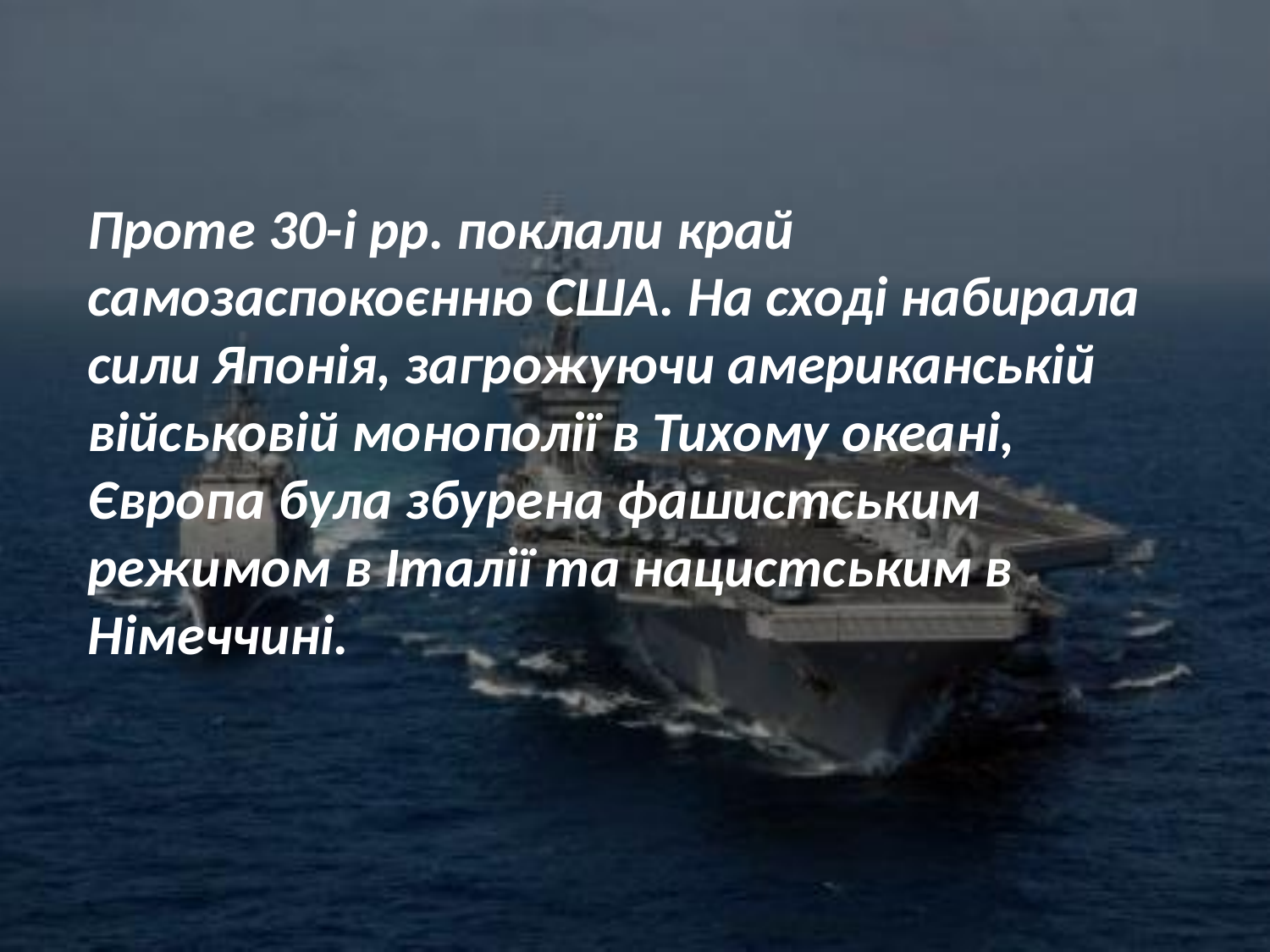

Проте 30-і рр. поклали край самозаспокоєнню США. На сході набирала сили Японія, загрожуючи американській військовій монополії в Тихому океані, Європа була збурена фашистським режимом в Італії та нацистським в Німеччині.